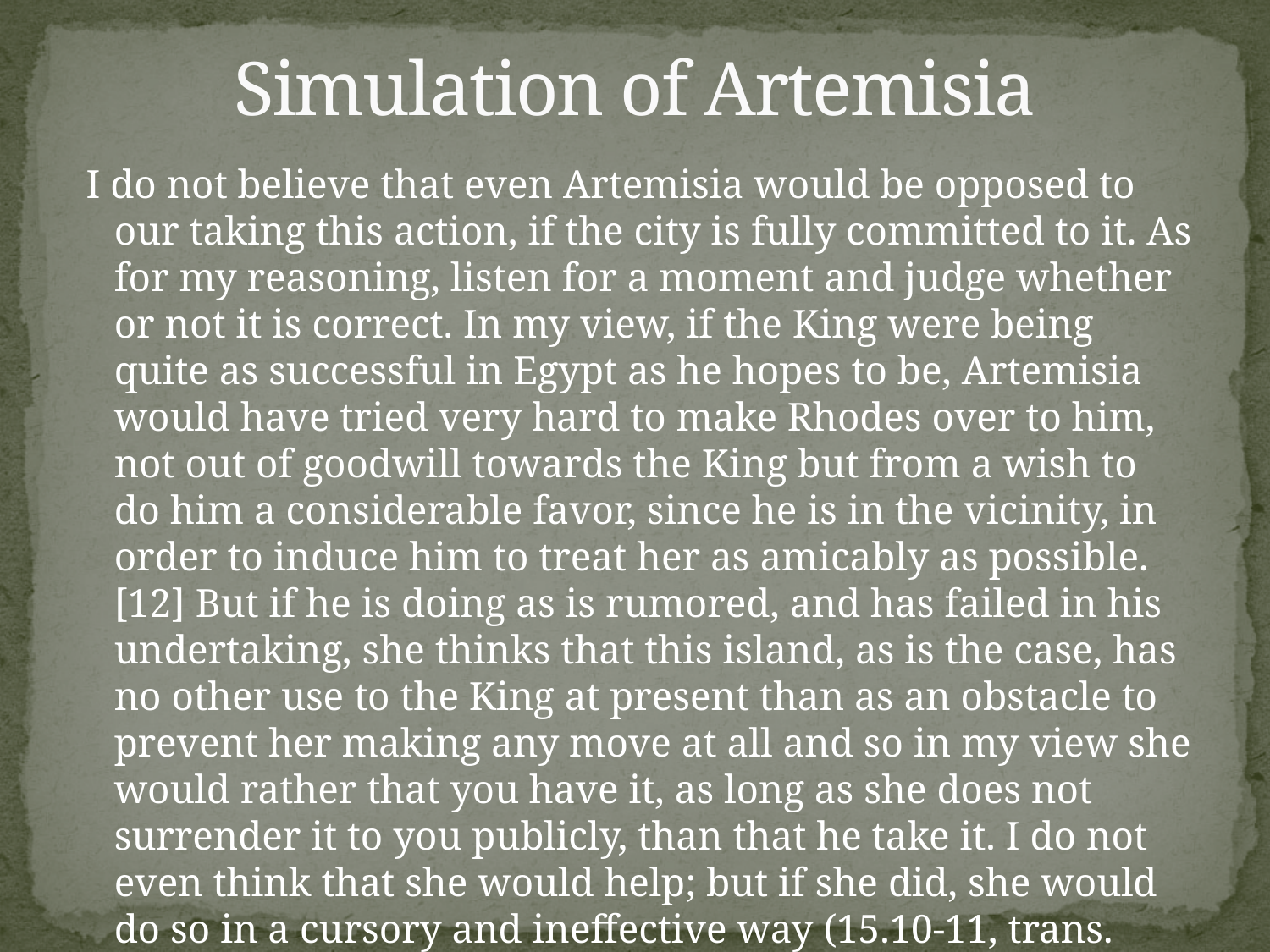

# Simulation of Artemisia
 I do not believe that even Artemisia would be opposed to our taking this action, if the city is fully committed to it. As for my reasoning, listen for a moment and judge whether or not it is correct. In my view, if the King were being quite as successful in Egypt as he hopes to be, Artemisia would have tried very hard to make Rhodes over to him, not out of goodwill towards the King but from a wish to do him a considerable favor, since he is in the vicinity, in order to induce him to treat her as amicably as possible. [12] But if he is doing as is rumored, and has failed in his undertaking, she thinks that this island, as is the case, has no other use to the King at present than as an obstacle to prevent her making any move at all and so in my view she would rather that you have it, as long as she does not surrender it to you publicly, than that he take it. I do not even think that she would help; but if she did, she would do so in a cursory and ineffective way (15.10-11, trans. Trevett 2011).